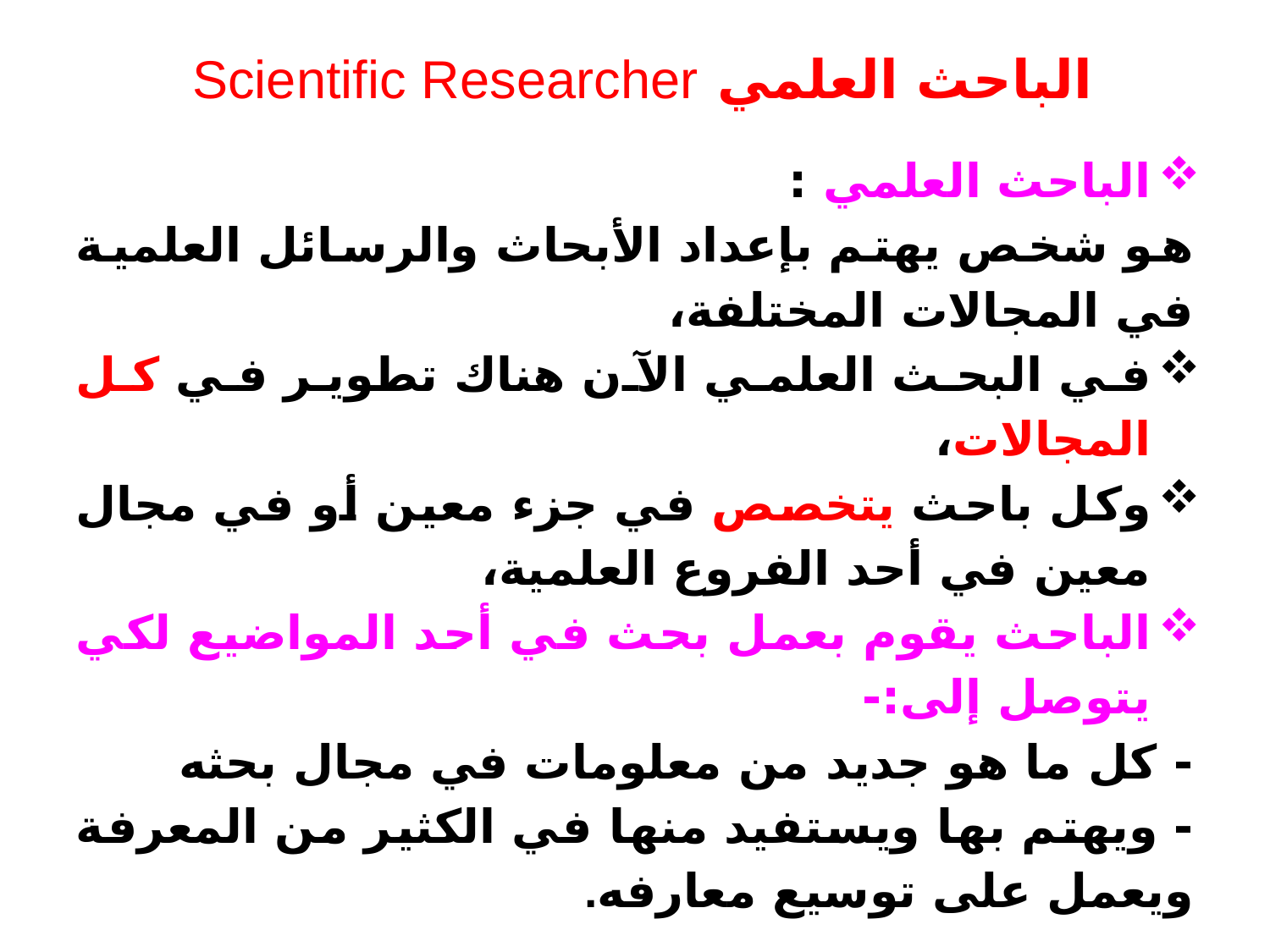

# الباحث العلمي Scientific Researcher
الباحث العلمي :
هو شخص يهتم بإعداد الأبحاث والرسائل العلمية في المجالات المختلفة،
في البحث العلمي الآن هناك تطوير في كل المجالات،
وكل باحث يتخصص في جزء معين أو في مجال معين في أحد الفروع العلمية،
الباحث يقوم بعمل بحث في أحد المواضيع لكي يتوصل إلى:-
- كل ما هو جديد من معلومات في مجال بحثه
- ويهتم بها ويستفيد منها في الكثير من المعرفة ويعمل على توسيع معارفه.